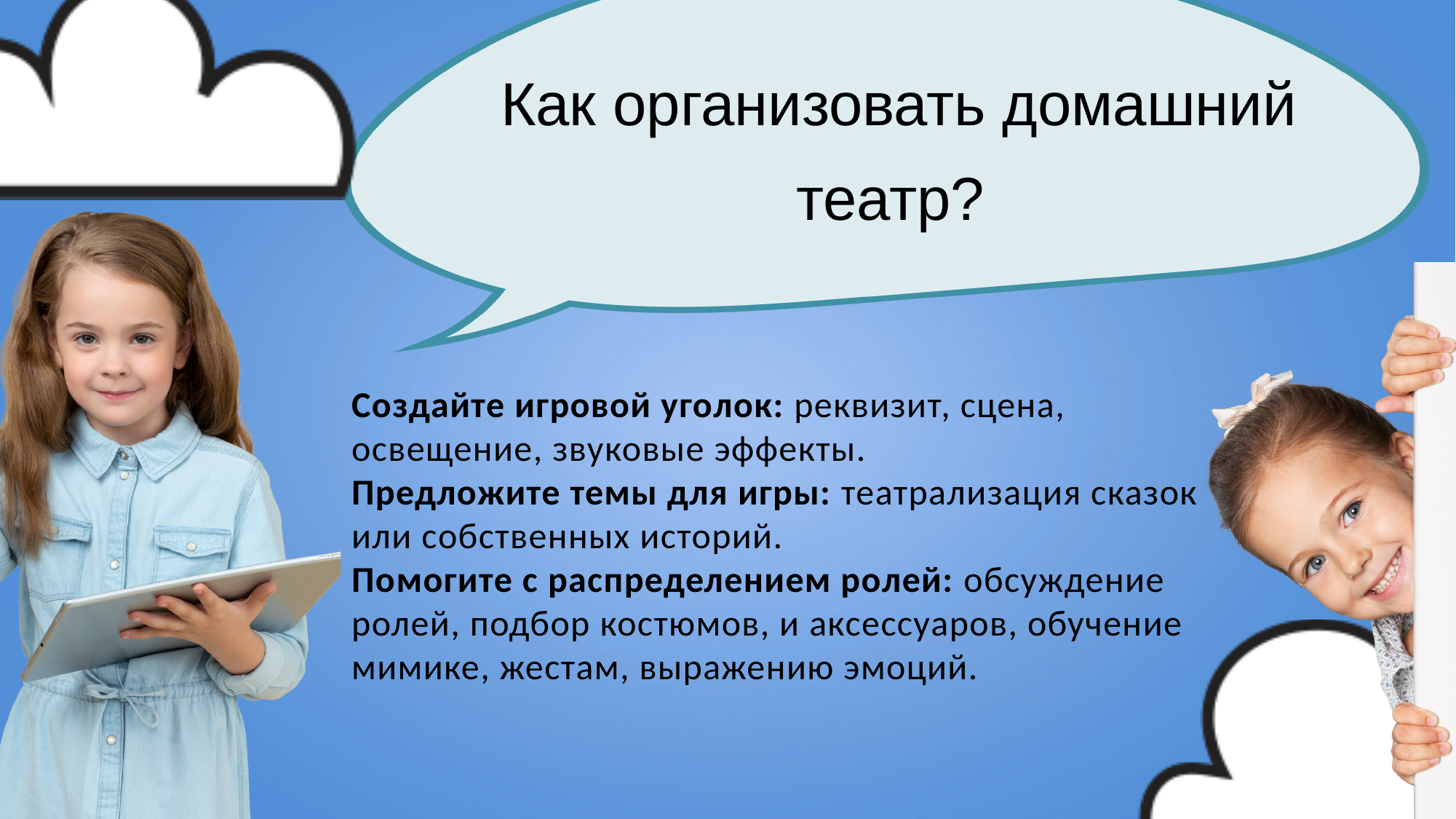

Как организовать домашний театр?

Создайте игровой уголок: реквизит, сцена, освещение, звуковые эффекты.
Предложите темы для игры: театрализация сказок или собственных историй.
Помогите с распределением ролей: обсуждение ролей, подбор костюмов, и аксессуаров, обучение мимике, жестам, выражению эмоций.